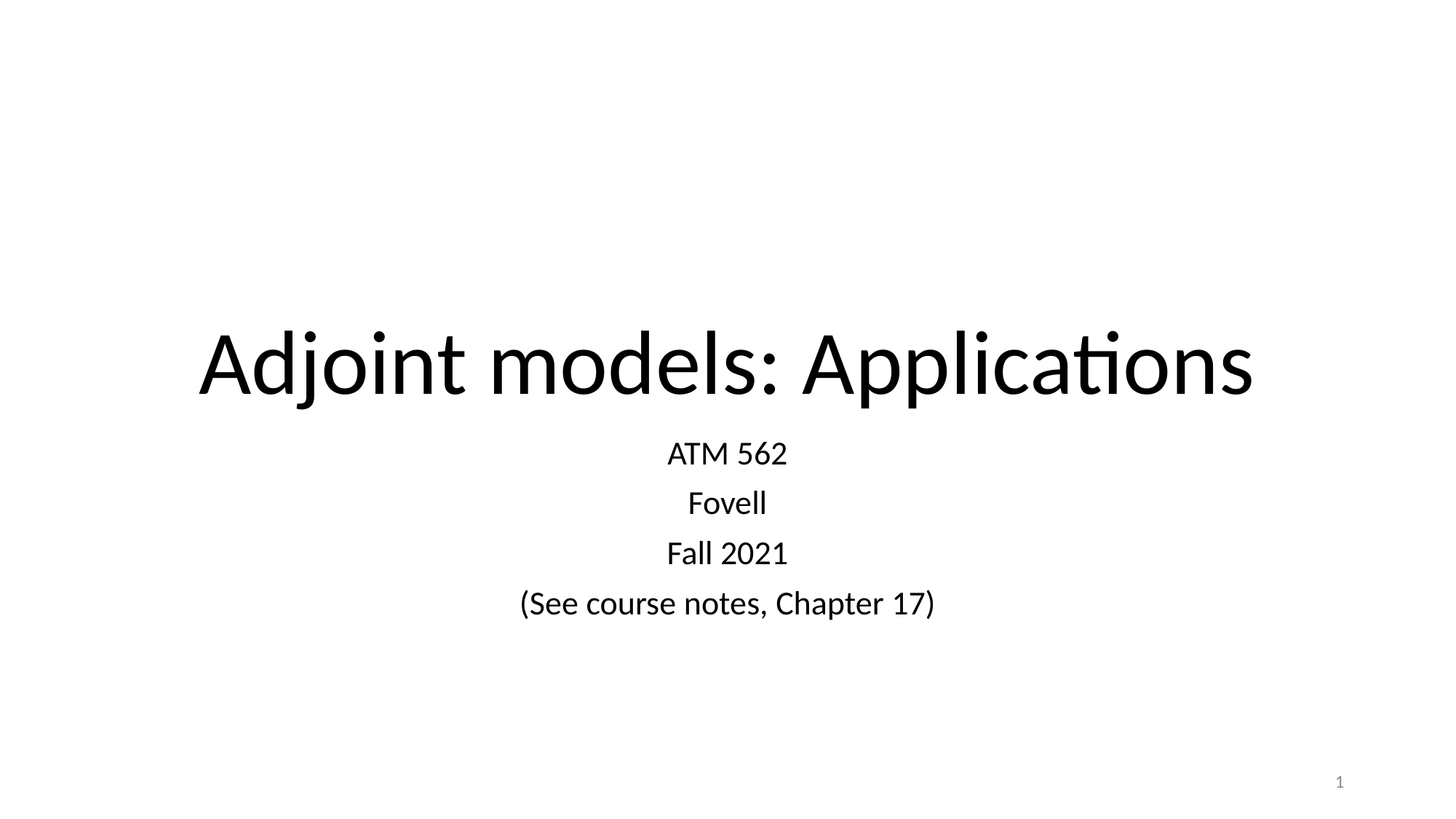

# Adjoint models: Applications
ATM 562
Fovell
Fall 2021
(See course notes, Chapter 17)

1